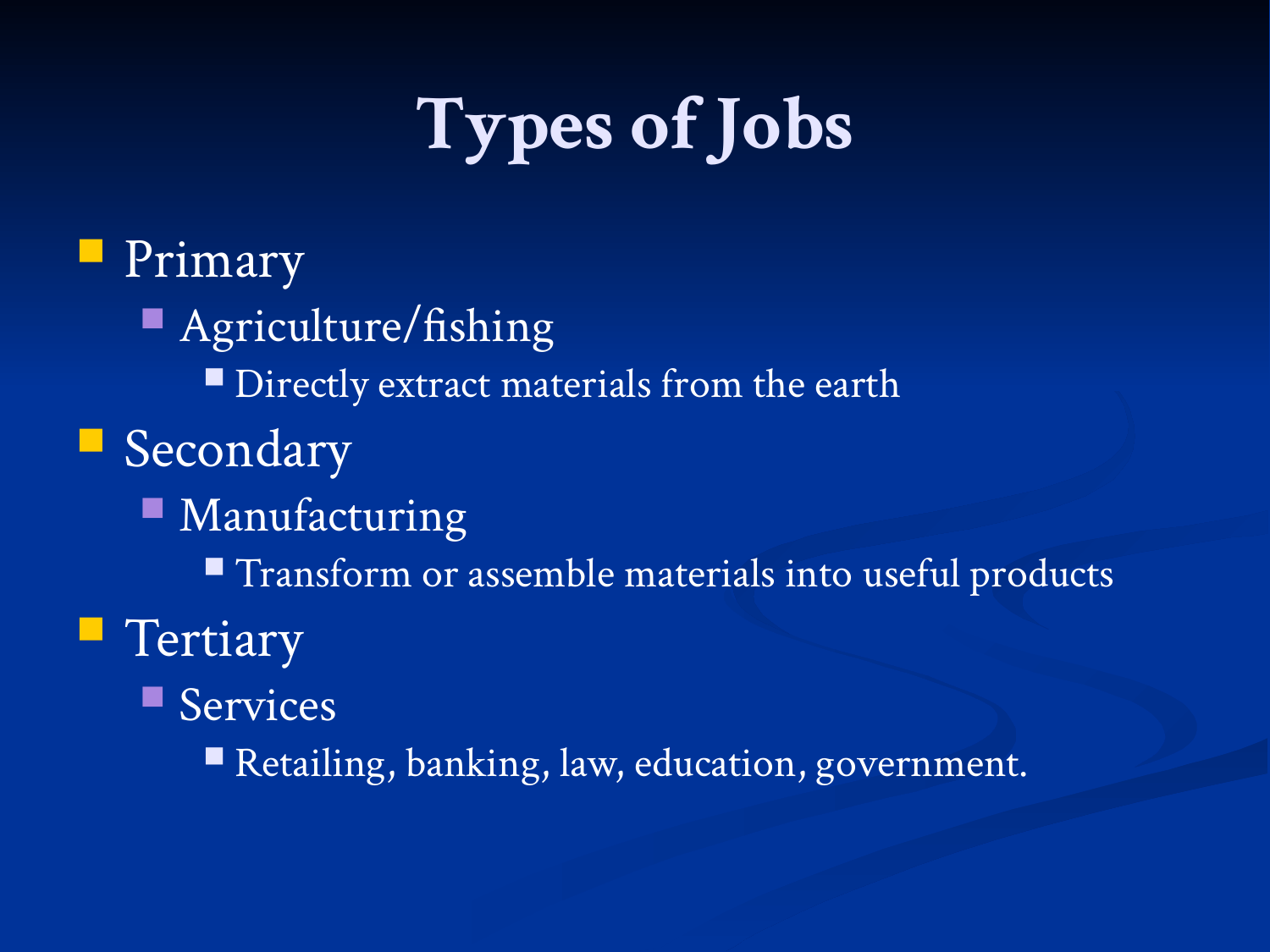

# Types of Jobs
Primary
Agriculture/fishing
Directly extract materials from the earth
Secondary
Manufacturing
Transform or assemble materials into useful products
Tertiary
Services
Retailing, banking, law, education, government.